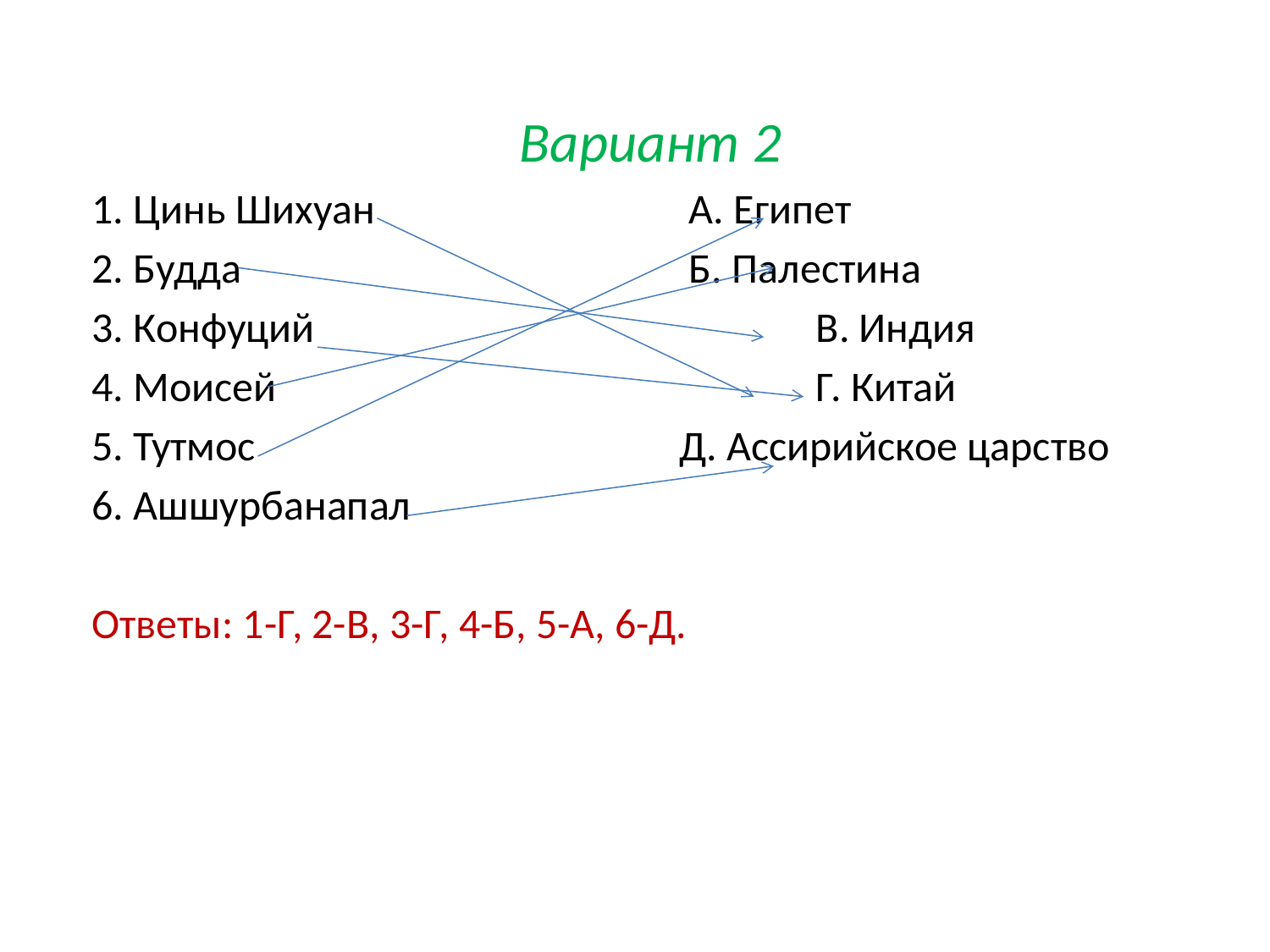

Вариант 2
1. Цинь Шихуан	                               А. Египет
2. Будда		                               Б. Палестина
3. Конфуций		                               В. Индия
4. Моисей		                               Г. Китай
5. Тутмос		                              Д. Ассирийское царство
6. Ашшурбанапал

Ответы: 1-Г, 2-В, 3-Г, 4-Б, 5-А, 6-Д.